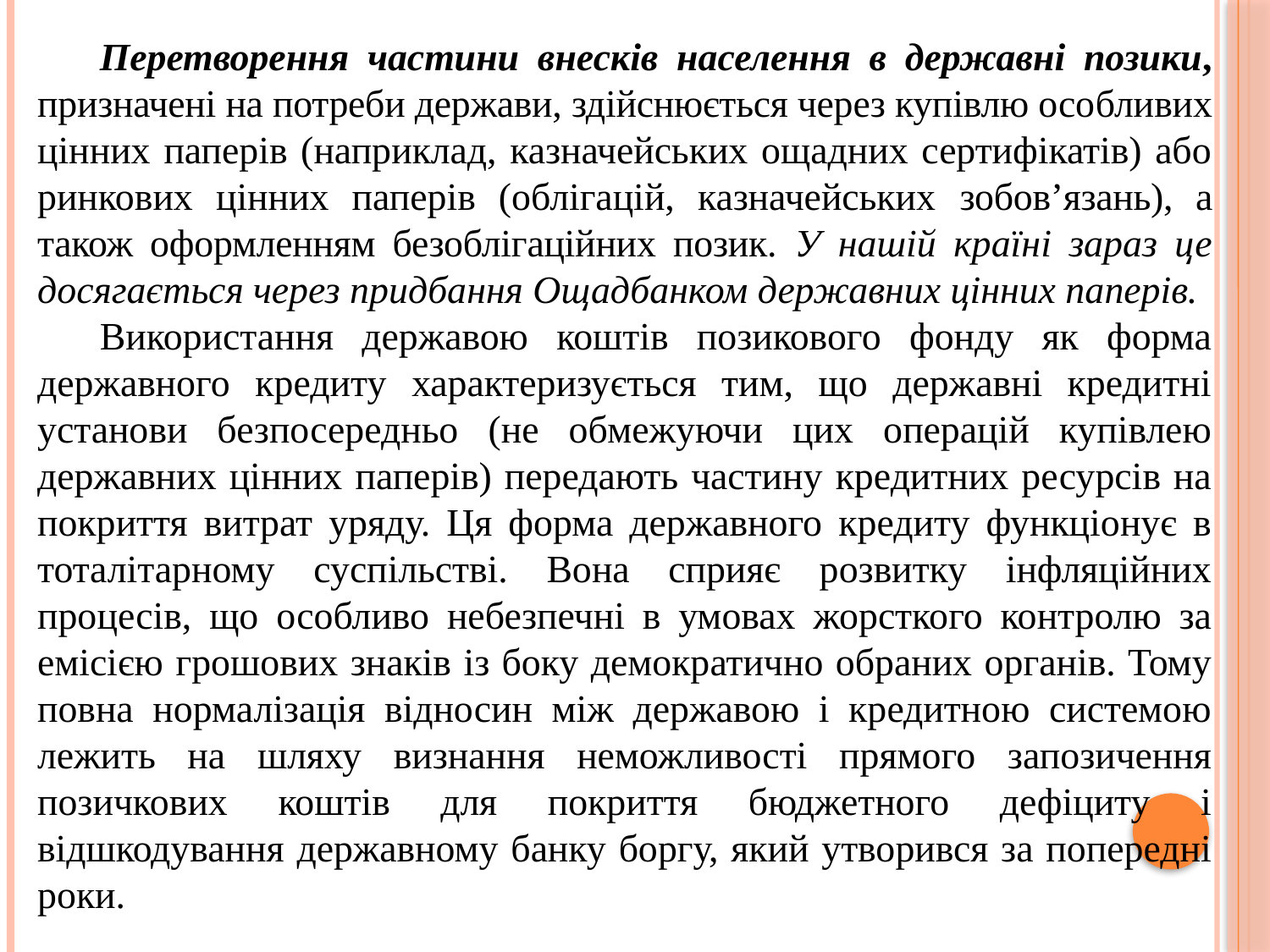

Перетворення частини внесків населення в державні позики, призначені на потреби держави, здійснюється через купівлю особливих цінних паперів (наприклад, казначейських ощадних сертифікатів) або ринкових цінних паперів (облігацій, казначейських зобов’язань), а також оформленням безоблігаційних позик. У нашій країні зараз це досягається через придбання Ощадбанком державних цінних паперів.
Використання державою коштів позикового фонду як форма державного кредиту характеризується тим, що державні кредитні установи безпосередньо (не обмежуючи цих операцій купівлею державних цінних паперів) передають частину кредитних ресурсів на покриття витрат уряду. Ця форма державного кредиту функціонує в тоталітарному суспільстві. Вона сприяє розвитку інфляційних процесів, що особливо небезпечні в умовах жорсткого контролю за емісією грошових знаків із боку демократично обраних органів. Тому повна нормалізація відносин між державою і кредитною системою лежить на шляху визнання неможливості прямого запозичення позичкових коштів для покриття бюджетного дефіциту і відшкодування державному банку боргу, який утворився за попередні роки.